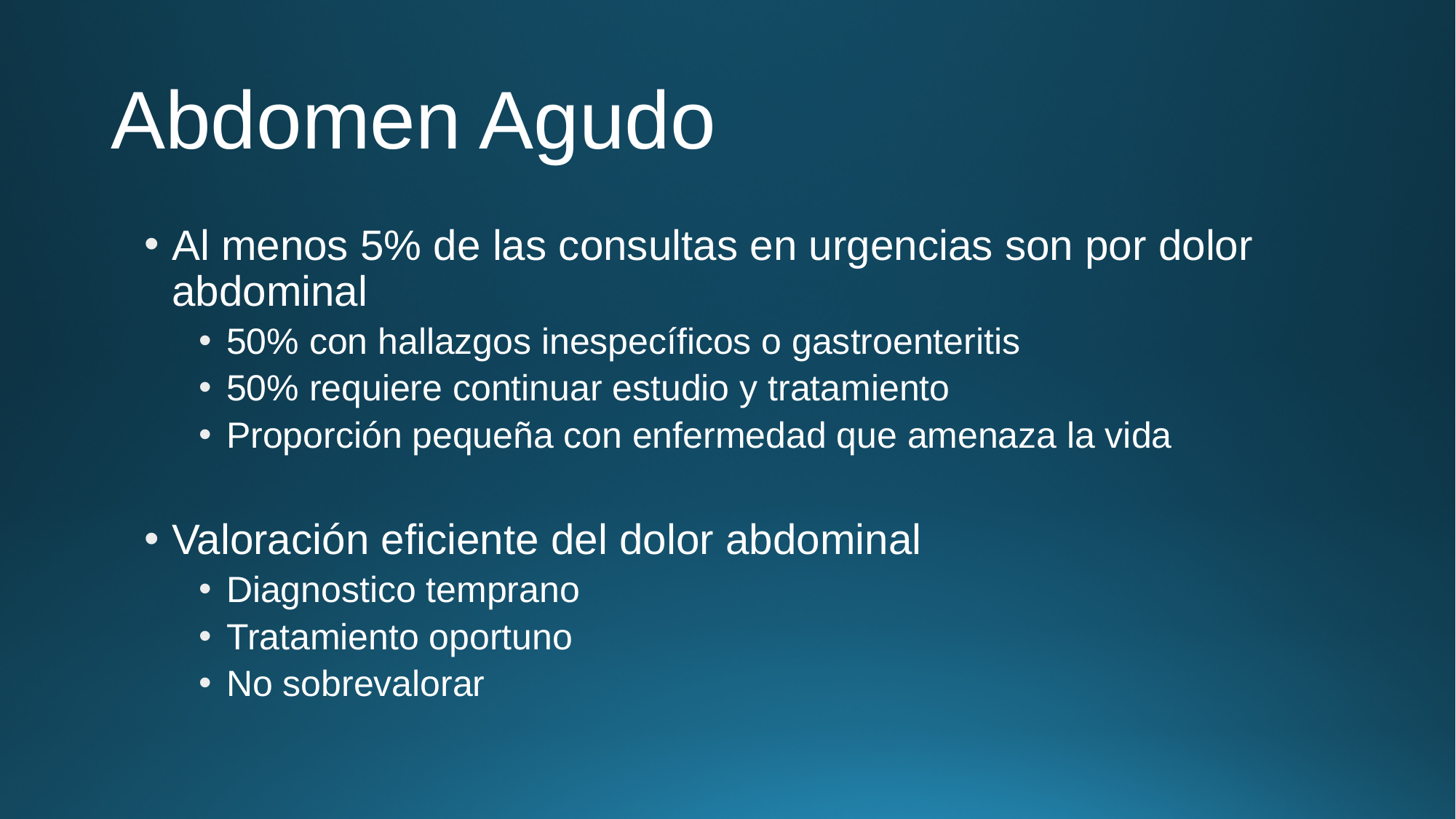

# Abdomen Agudo
Al menos 5% de las consultas en urgencias son por dolor abdominal
50% con hallazgos inespecíficos o gastroenteritis
50% requiere continuar estudio y tratamiento
Proporción pequeña con enfermedad que amenaza la vida

Valoración eficiente del dolor abdominal
Diagnostico temprano
Tratamiento oportuno
No sobrevalorar